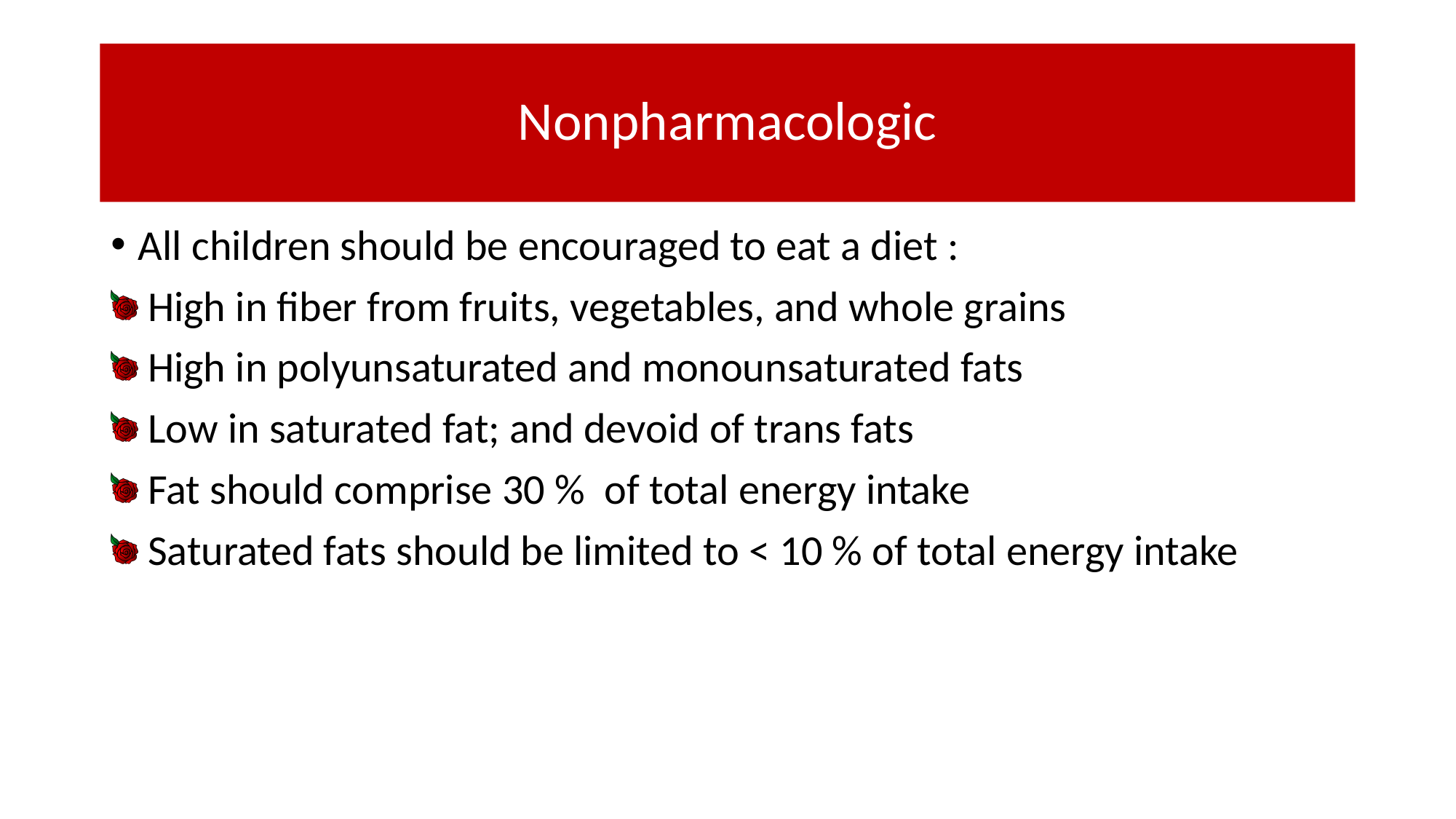

# Nonpharmacologic
All children should be encouraged to eat a diet :
 High in fiber from fruits, vegetables, and whole grains
 High in polyunsaturated and monounsaturated fats
 Low in saturated fat; and devoid of trans fats
 Fat should comprise 30 %  of total energy intake
 Saturated fats should be limited to < 10 % of total energy intake